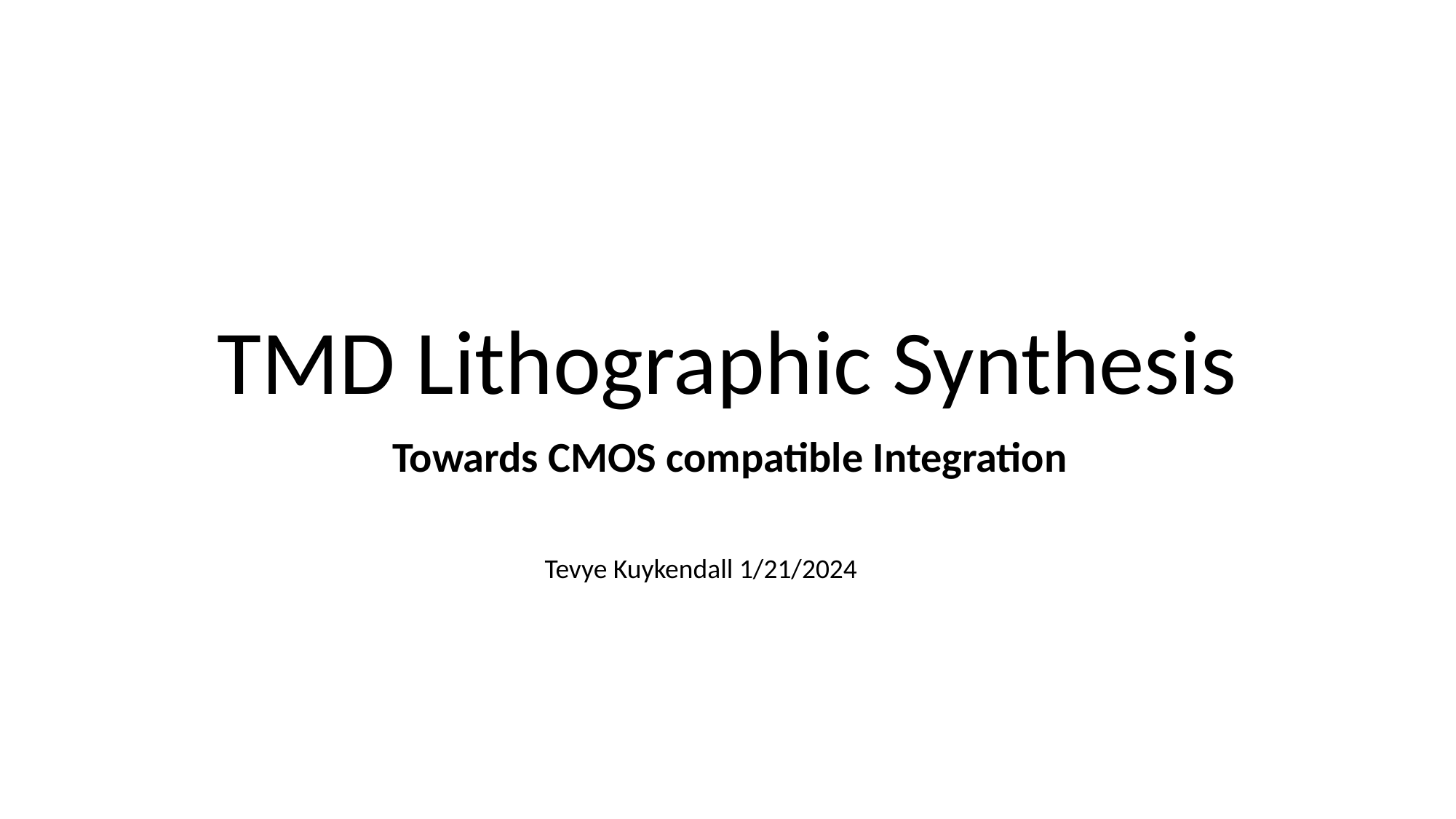

# TMD Lithographic Synthesis
Towards CMOS compatible Integration
Tevye Kuykendall 1/21/2024